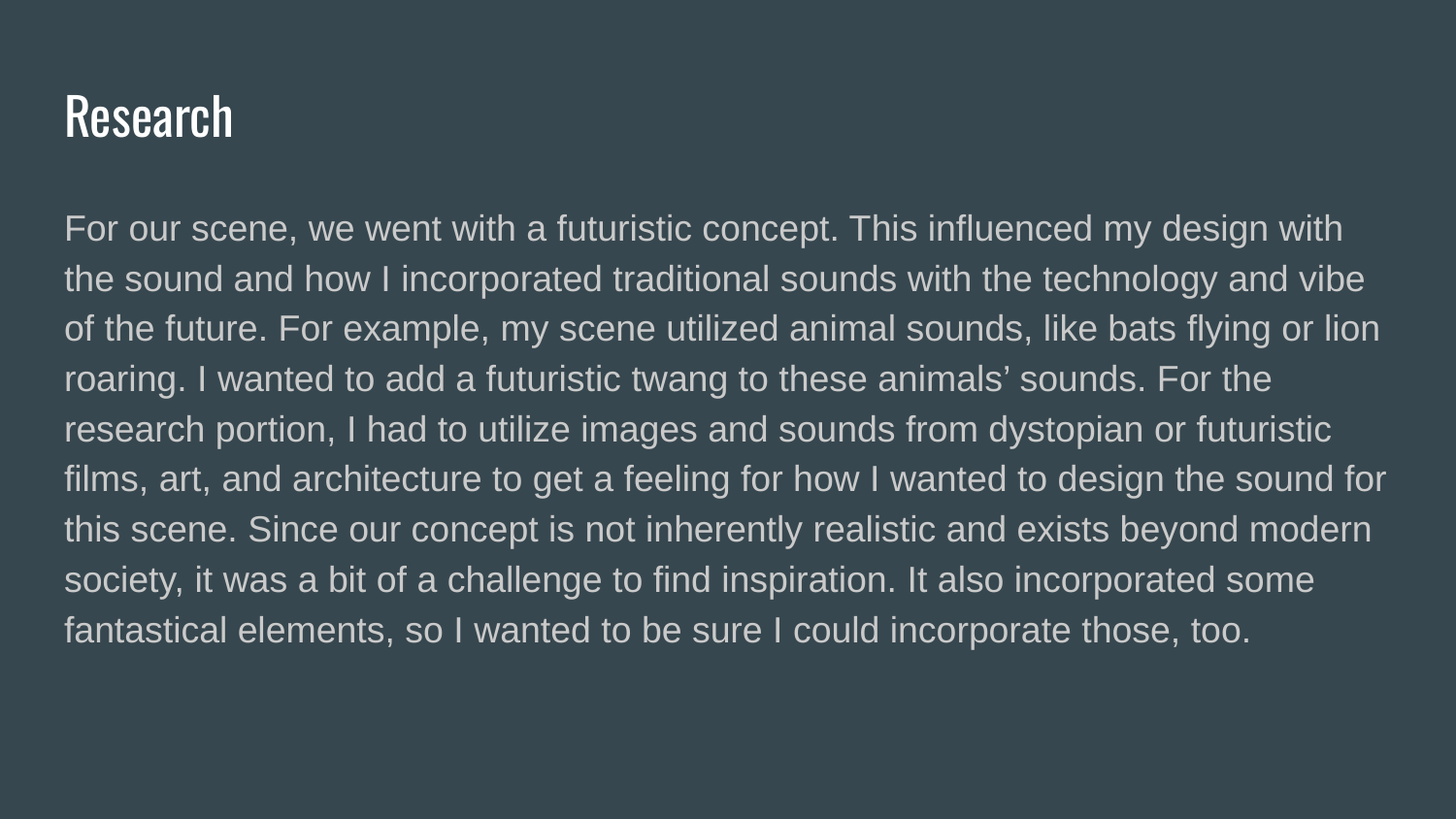

# Research
For our scene, we went with a futuristic concept. This influenced my design with the sound and how I incorporated traditional sounds with the technology and vibe of the future. For example, my scene utilized animal sounds, like bats flying or lion roaring. I wanted to add a futuristic twang to these animals’ sounds. For the research portion, I had to utilize images and sounds from dystopian or futuristic films, art, and architecture to get a feeling for how I wanted to design the sound for this scene. Since our concept is not inherently realistic and exists beyond modern society, it was a bit of a challenge to find inspiration. It also incorporated some fantastical elements, so I wanted to be sure I could incorporate those, too.